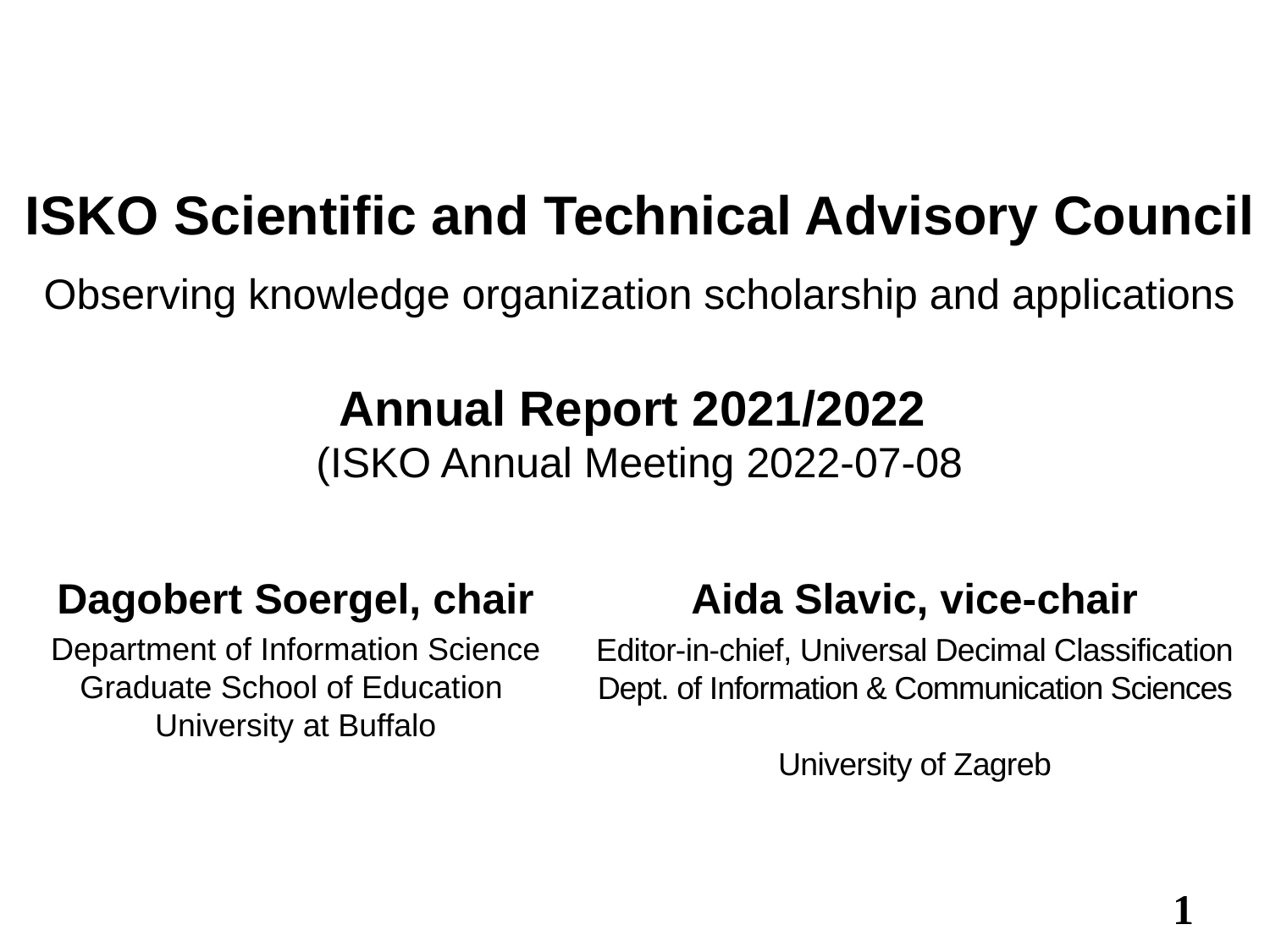

# ISKO Scientific and Technical Advisory Council Observing knowledge organization scholarship and applications Annual Report 2021/2022 (ISKO Annual Meeting 2022-07-08
Dagobert Soergel, chair
Department of Information Science
Graduate School of Education
University at Buffalo
Aida Slavic, vice-chair
Editor-in-chief, Universal Decimal Classification
Dept. of Information & Communication Sciences
University of Zagreb
1